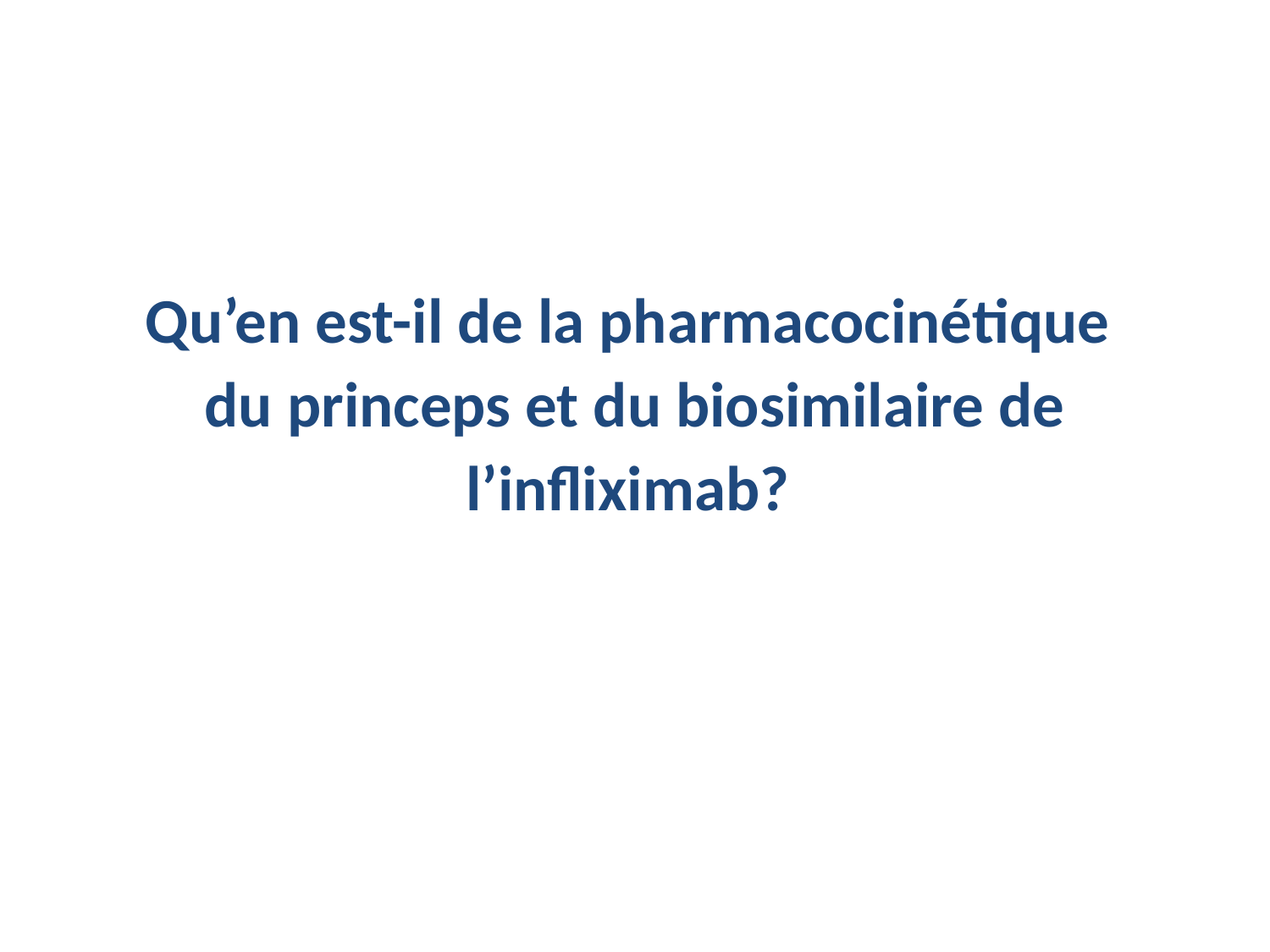

# Qu’en est-il de la pharmacocinétique du princeps et du biosimilaire de l’infliximab?